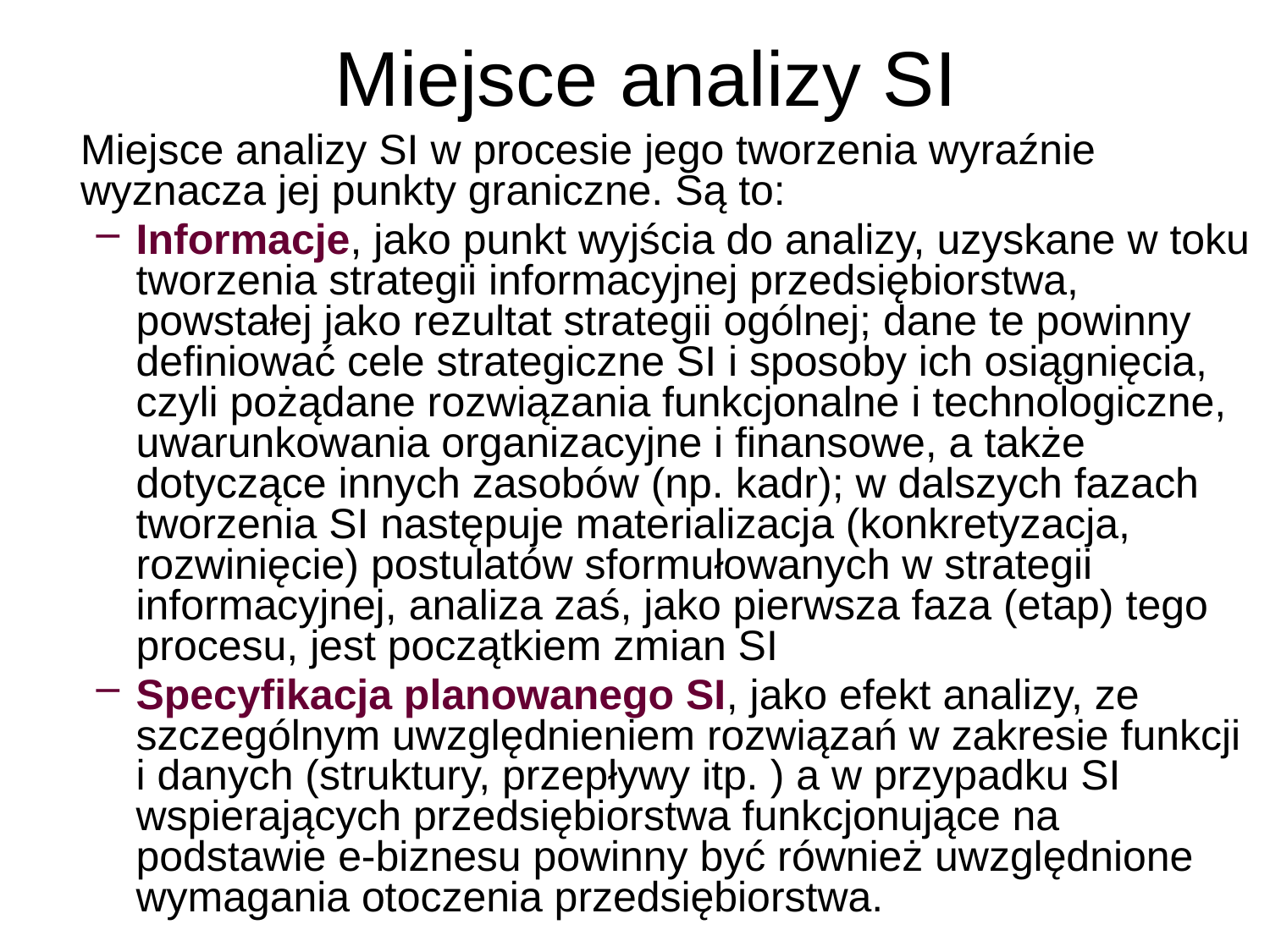

Miejsce analizy SI
	Miejsce analizy SI w procesie jego tworzenia wyraźnie wyznacza jej punkty graniczne. Są to:
Informacje, jako punkt wyjścia do analizy, uzyskane w toku tworzenia strategii informacyjnej przedsiębiorstwa, powstałej jako rezultat strategii ogólnej; dane te powinny definiować cele strategiczne SI i sposoby ich osiągnięcia, czyli pożądane rozwiązania funkcjonalne i technologiczne, uwarunkowania organizacyjne i finansowe, a także dotyczące innych zasobów (np. kadr); w dalszych fazach tworzenia SI następuje materializacja (konkretyzacja, rozwinięcie) postulatów sformułowanych w strategii informacyjnej, analiza zaś, jako pierwsza faza (etap) tego procesu, jest początkiem zmian SI
Specyfikacja planowanego SI, jako efekt analizy, ze szczególnym uwzględnieniem rozwiązań w zakresie funkcji i danych (struktury, przepływy itp. ) a w przypadku SI wspierających przedsiębiorstwa funkcjonujące na podstawie e-biznesu powinny być również uwzględnione wymagania otoczenia przedsiębiorstwa.